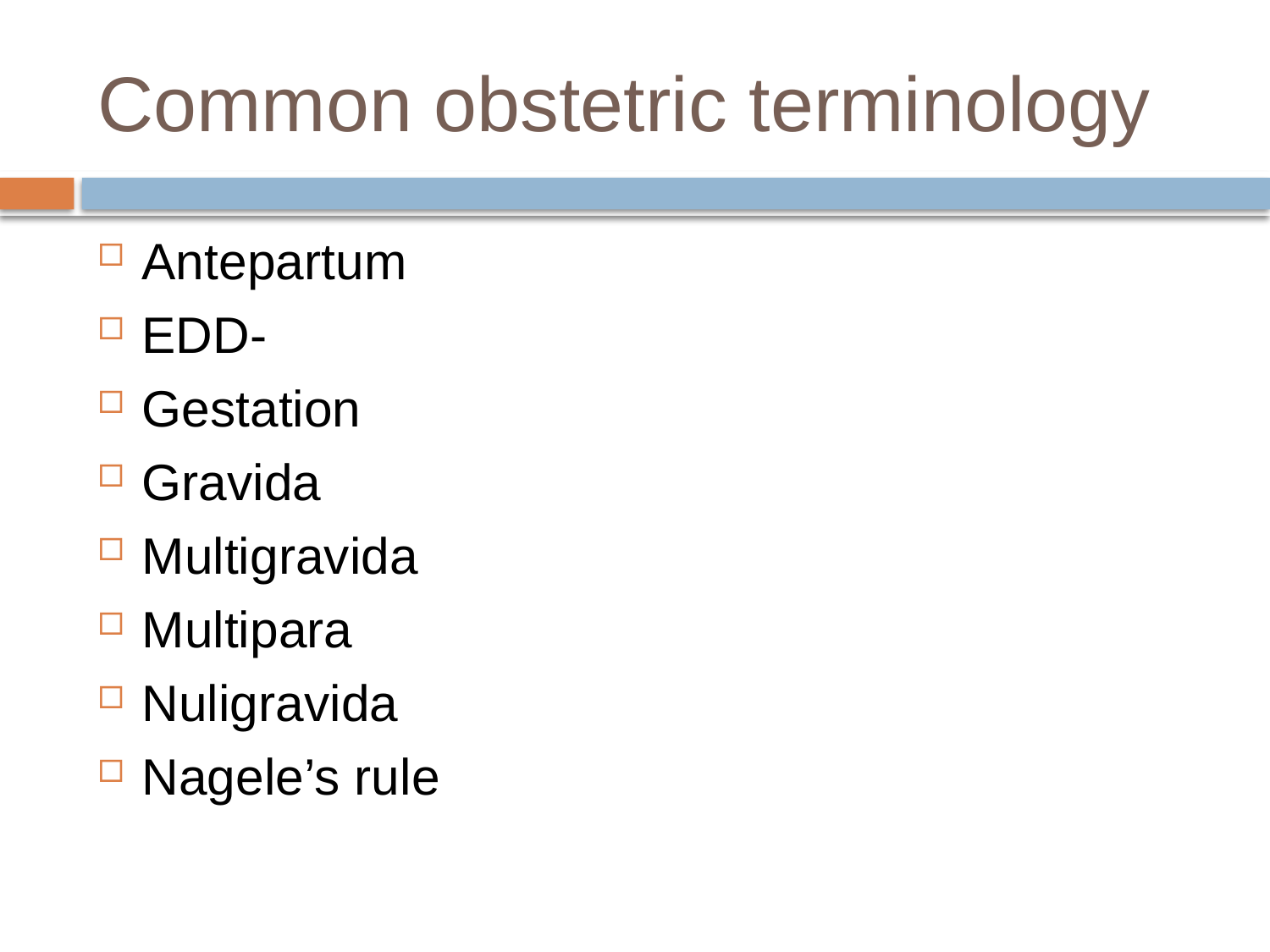

# Common obstetric terminology
Antepartum
EDD-
Gestation
Gravida
Multigravida
Multipara
Nuligravida
Nagele’s rule